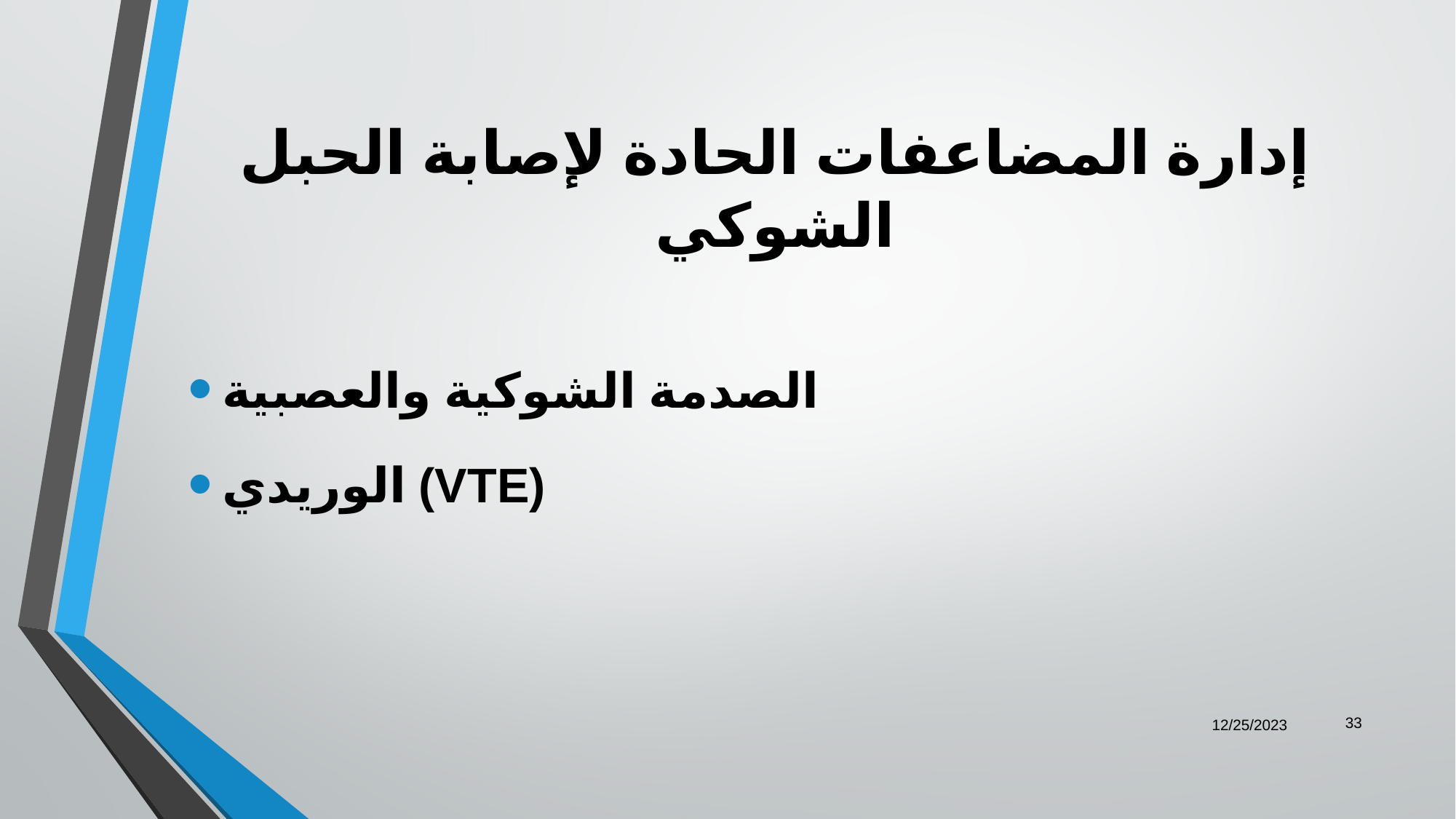

# إدارة المضاعفات الحادة لإصابة الحبل الشوكي
الصدمة الشوكية والعصبية
الوريدي (VTE)

33
12/25/2023